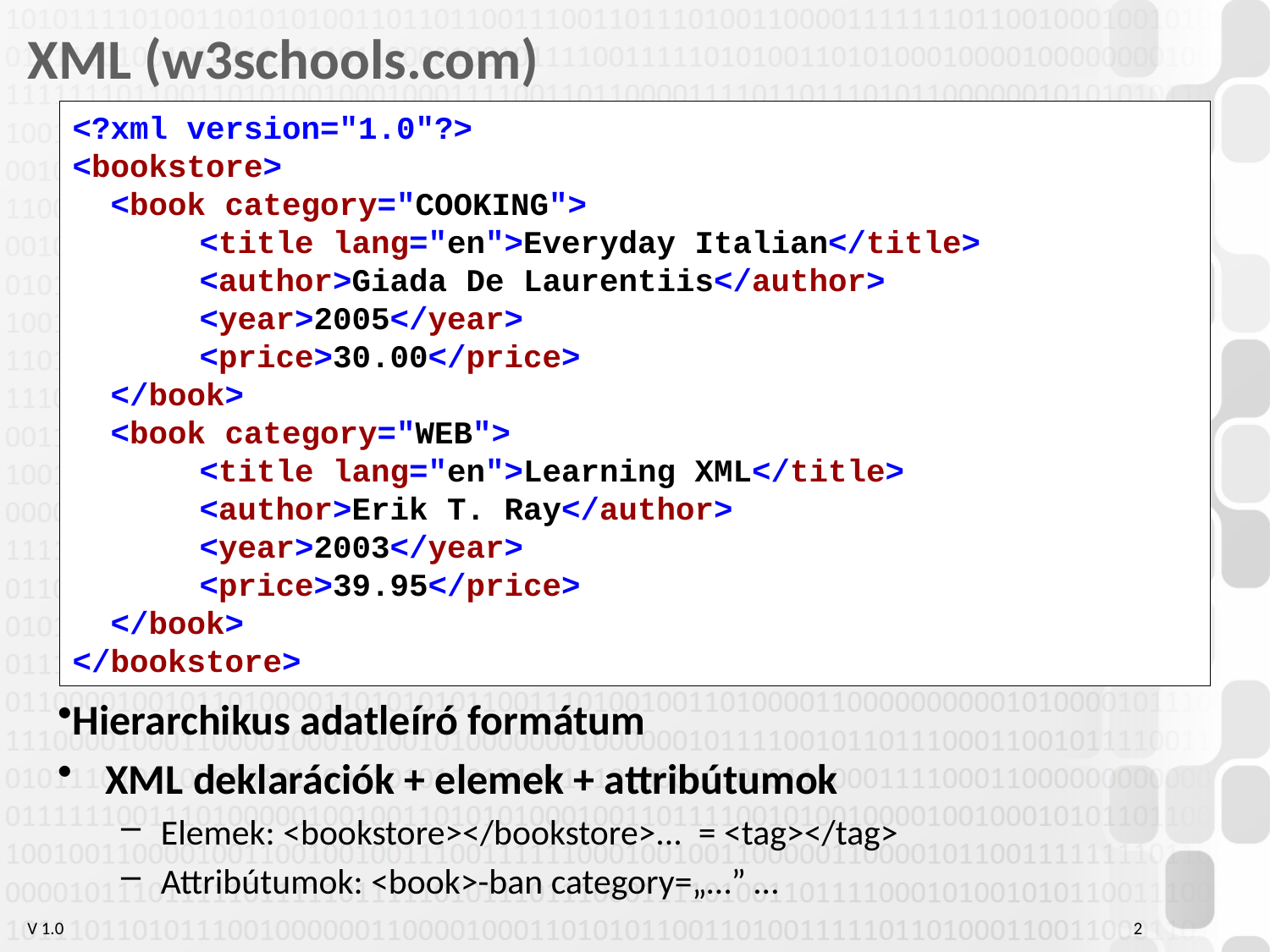

# XML (w3schools.com)
<?xml version="1.0"?>
<bookstore>
  <book category="COOKING">
	<title lang="en">Everyday Italian</title>
	<author>Giada De Laurentiis</author>
	<year>2005</year>
	<price>30.00</price>
  </book>
  <book category="WEB">
	<title lang="en">Learning XML</title>
	<author>Erik T. Ray</author>
	<year>2003</year>
	<price>39.95</price>
  </book>
</bookstore>
Hierarchikus adatleíró formátum
XML deklarációk + elemek + attribútumok
Elemek: <bookstore></bookstore>...  = <tag></tag>
Attribútumok: <book>-ban category=„…” …
2